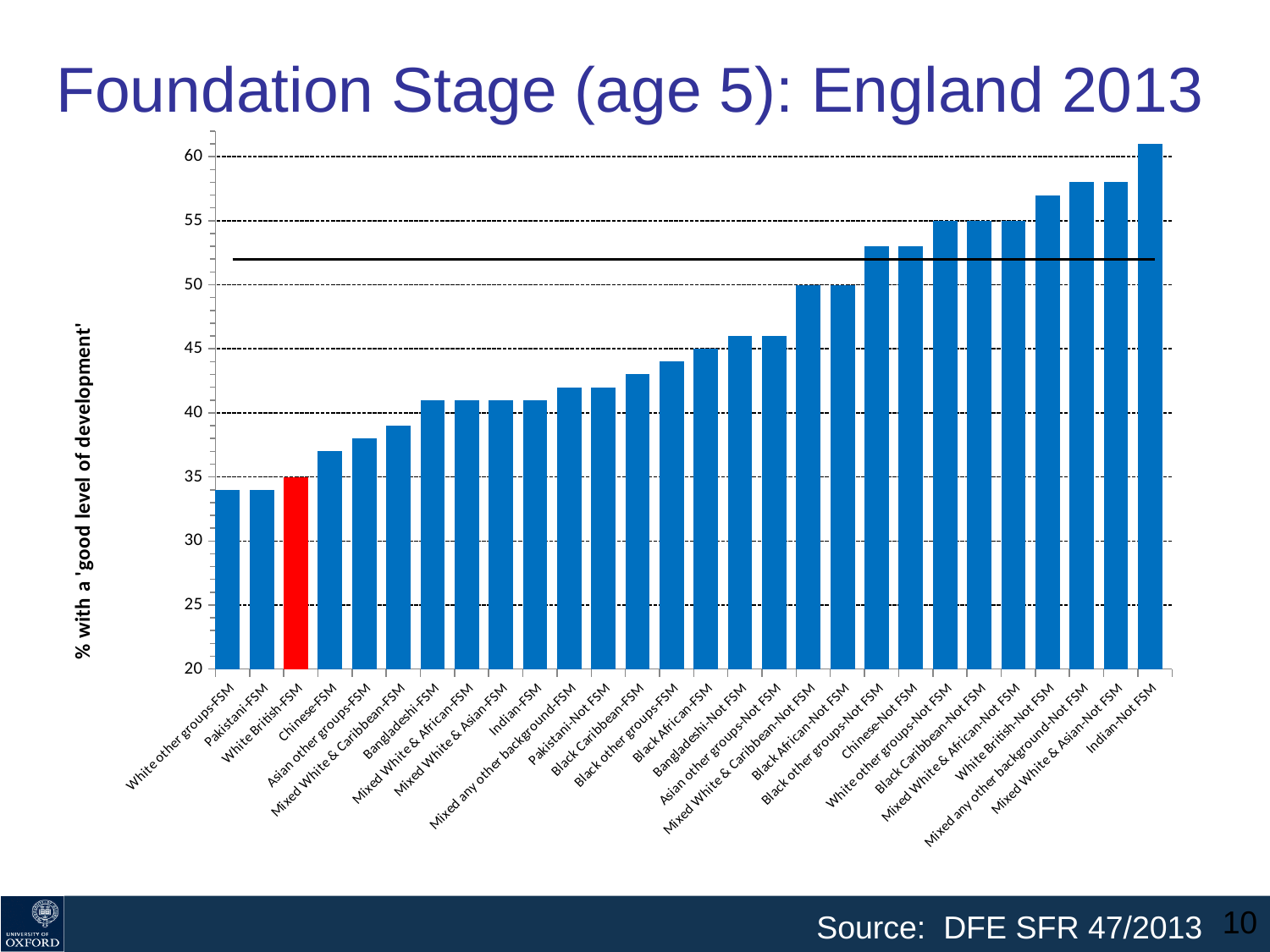

# Foundation Stage (age 5): England 2013

### Chart

| Category |  |  |
|---|---|---|
| White other groups-FSM | 34.0 | 52.0 |
| Pakistani-FSM | 34.0 | 52.0 |
| White British-FSM | 35.0 | 52.0 |
| Chinese-FSM | 37.0 | 52.0 |
| Asian other groups-FSM | 38.0 | 52.0 |
| Mixed White & Caribbean-FSM | 39.0 | 52.0 |
| Bangladeshi-FSM | 41.0 | 52.0 |
| Mixed White & African-FSM | 41.0 | 52.0 |
| Mixed White & Asian-FSM | 41.0 | 52.0 |
| Indian-FSM | 41.0 | 52.0 |
| Mixed any other background-FSM | 42.0 | 52.0 |
| Pakistani-Not FSM | 42.0 | 52.0 |
| Black Caribbean-FSM | 43.0 | 52.0 |
| Black other groups-FSM | 44.0 | 52.0 |
| Black African-FSM | 45.0 | 52.0 |
| Bangladeshi-Not FSM | 46.0 | 52.0 |
| Asian other groups-Not FSM | 46.0 | 52.0 |
| Mixed White & Caribbean-Not FSM | 50.0 | 52.0 |
| Black African-Not FSM | 50.0 | 52.0 |
| Black other groups-Not FSM | 53.0 | 52.0 |
| Chinese-Not FSM | 53.0 | 52.0 |
| White other groups-Not FSM | 55.0 | 52.0 |
| Black Caribbean-Not FSM | 55.0 | 52.0 |
| Mixed White & African-Not FSM | 55.0 | 52.0 |
| White British-Not FSM | 57.0 | 52.0 |
| Mixed any other background-Not FSM | 58.0 | 52.0 |
| Mixed White & Asian-Not FSM | 58.0 | 52.0 |
| Indian-Not FSM | 61.0 | 52.0 |
Source:  DFE SFR 47/2013